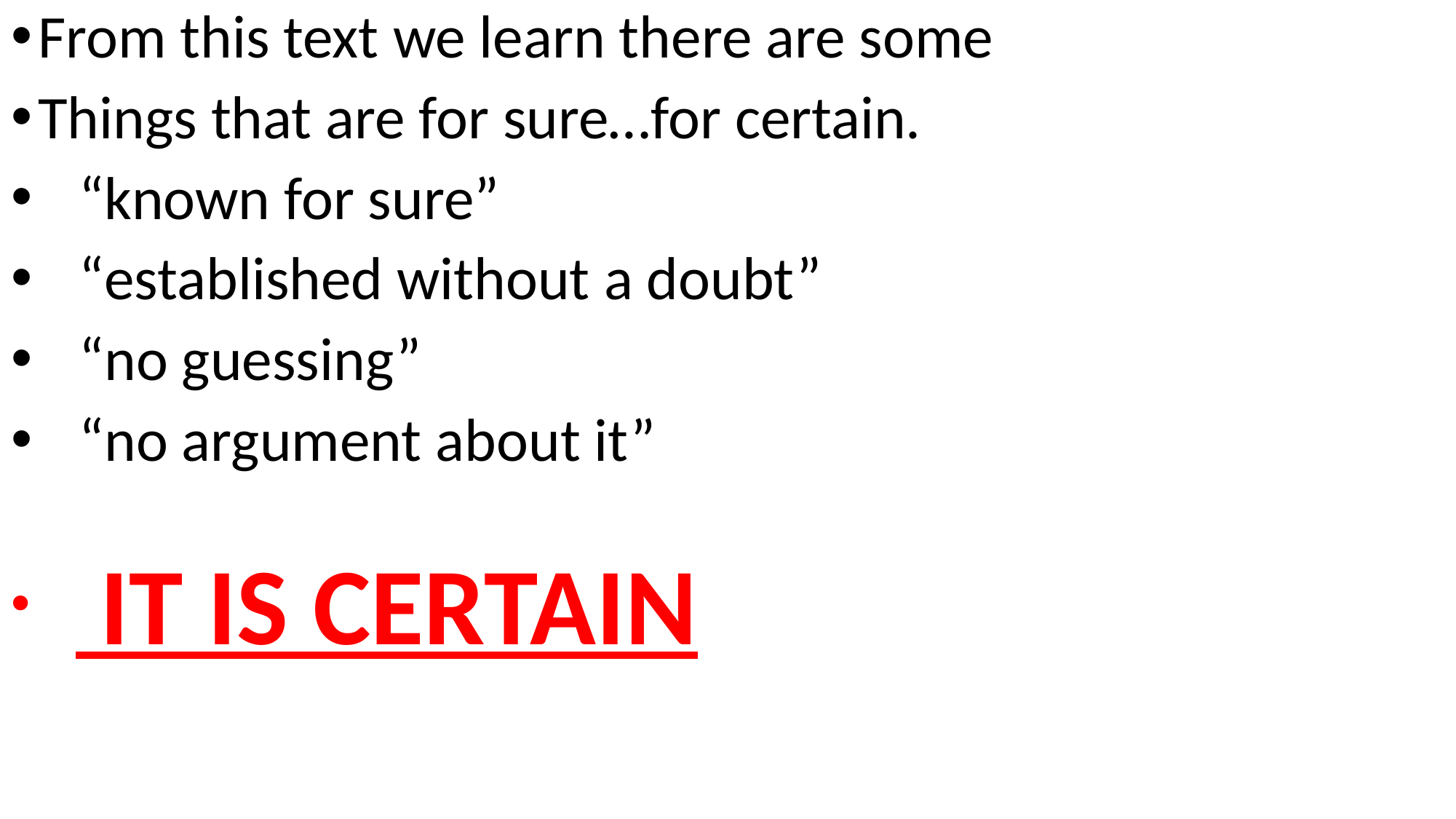

From this text we learn there are some
Things that are for sure…for certain.
   “known for sure”
   “established without a doubt”
   “no guessing”
   “no argument about it”

    IT IS CERTAIN